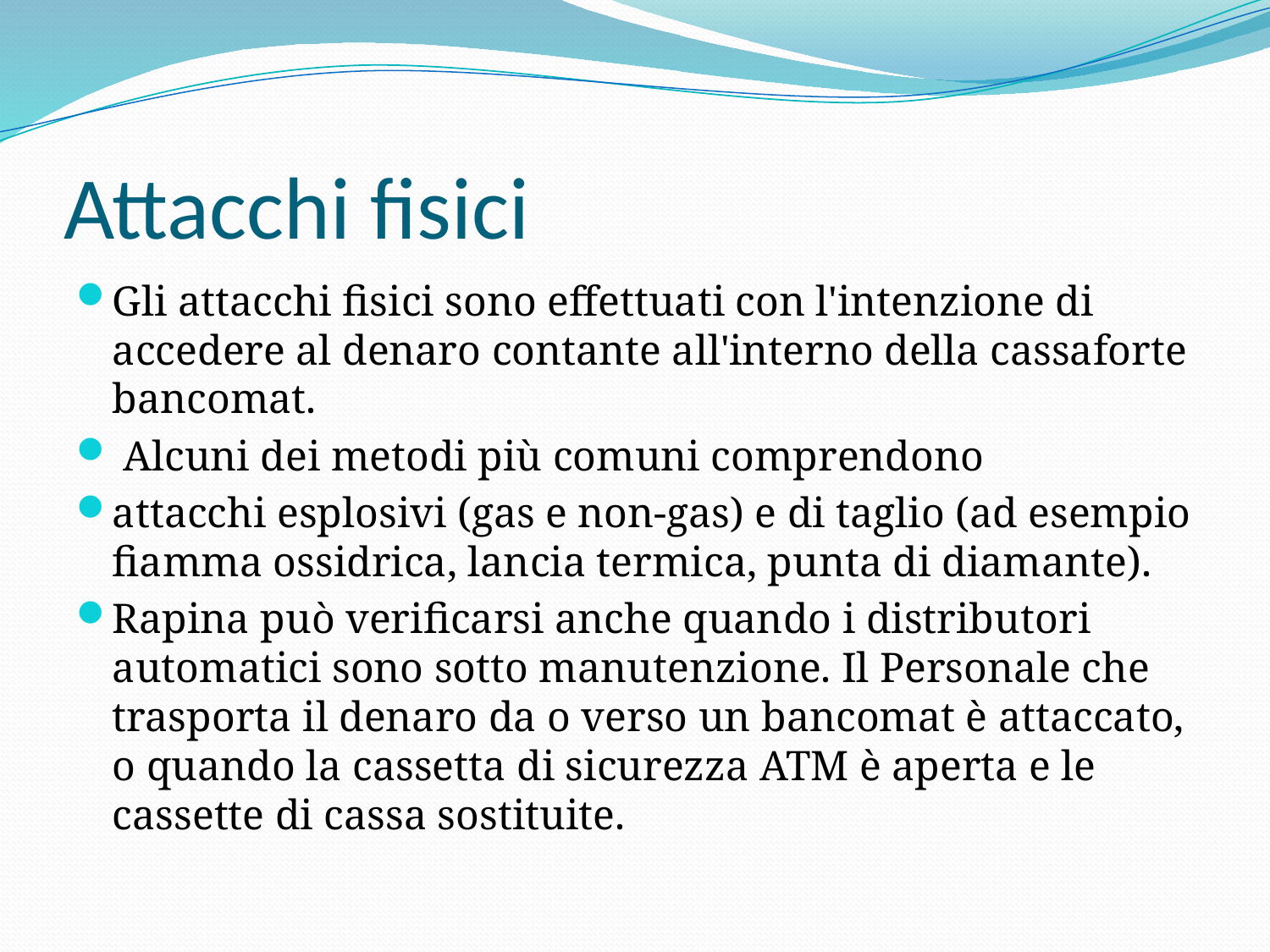

# Attacchi fisici
Gli attacchi fisici sono effettuati con l'intenzione di accedere al denaro contante all'interno della cassaforte bancomat.
 Alcuni dei metodi più comuni comprendono
attacchi esplosivi (gas e non-gas) e di taglio (ad esempio fiamma ossidrica, lancia termica, punta di diamante).
Rapina può verificarsi anche quando i distributori automatici sono sotto manutenzione. Il Personale che trasporta il denaro da o verso un bancomat è attaccato, o quando la cassetta di sicurezza ATM è aperta e le cassette di cassa sostituite.